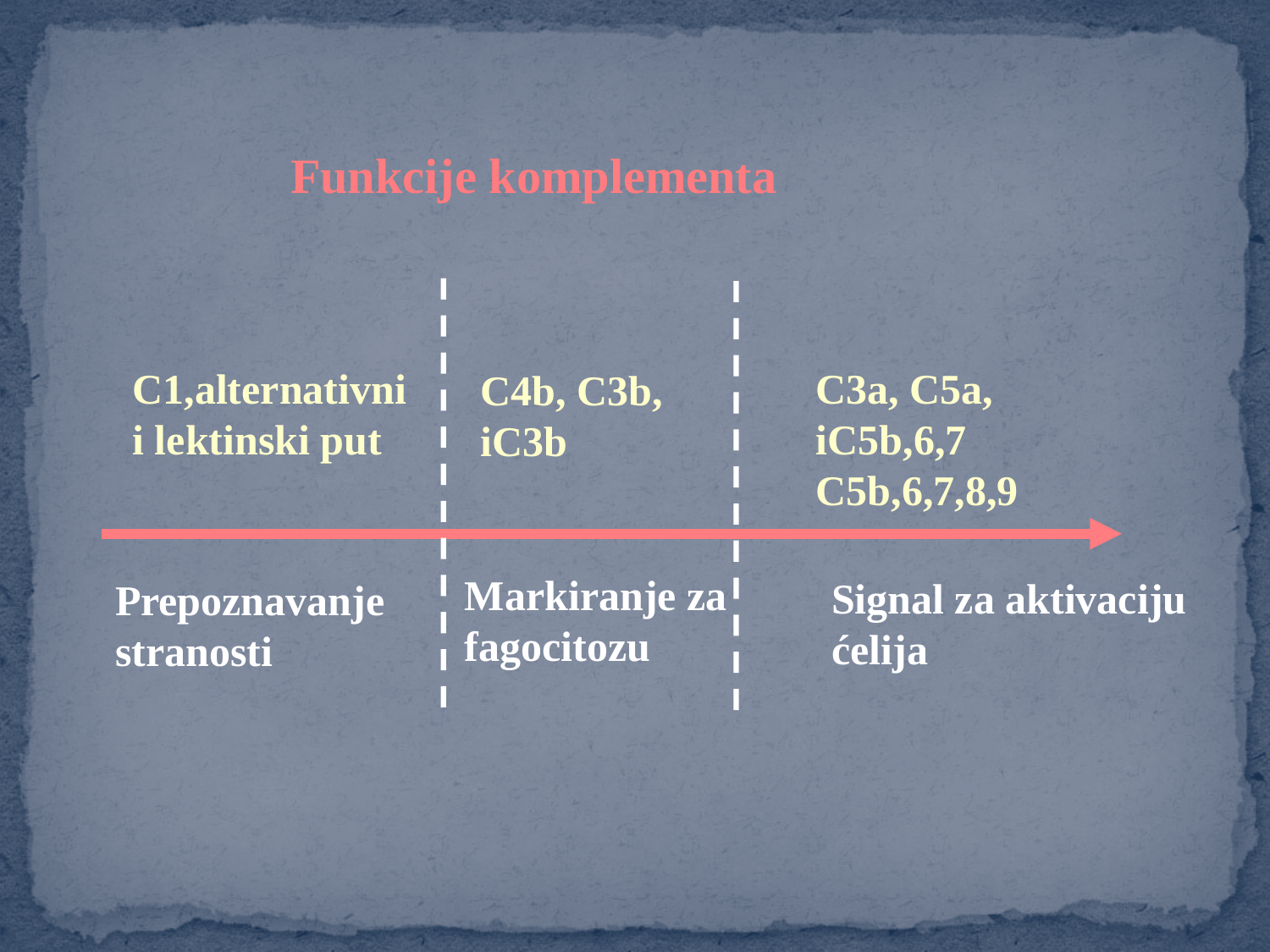

Funkcije komplementa

C1,alternativni
i lektinski put
C3a, C5a,
iC5b,6,7
C5b,6,7,8,9
C4b, C3b,
iC3b

Markiranje za
fagocitozu
Signal za aktivaciju
ćelija
Prepoznavanje
stranosti